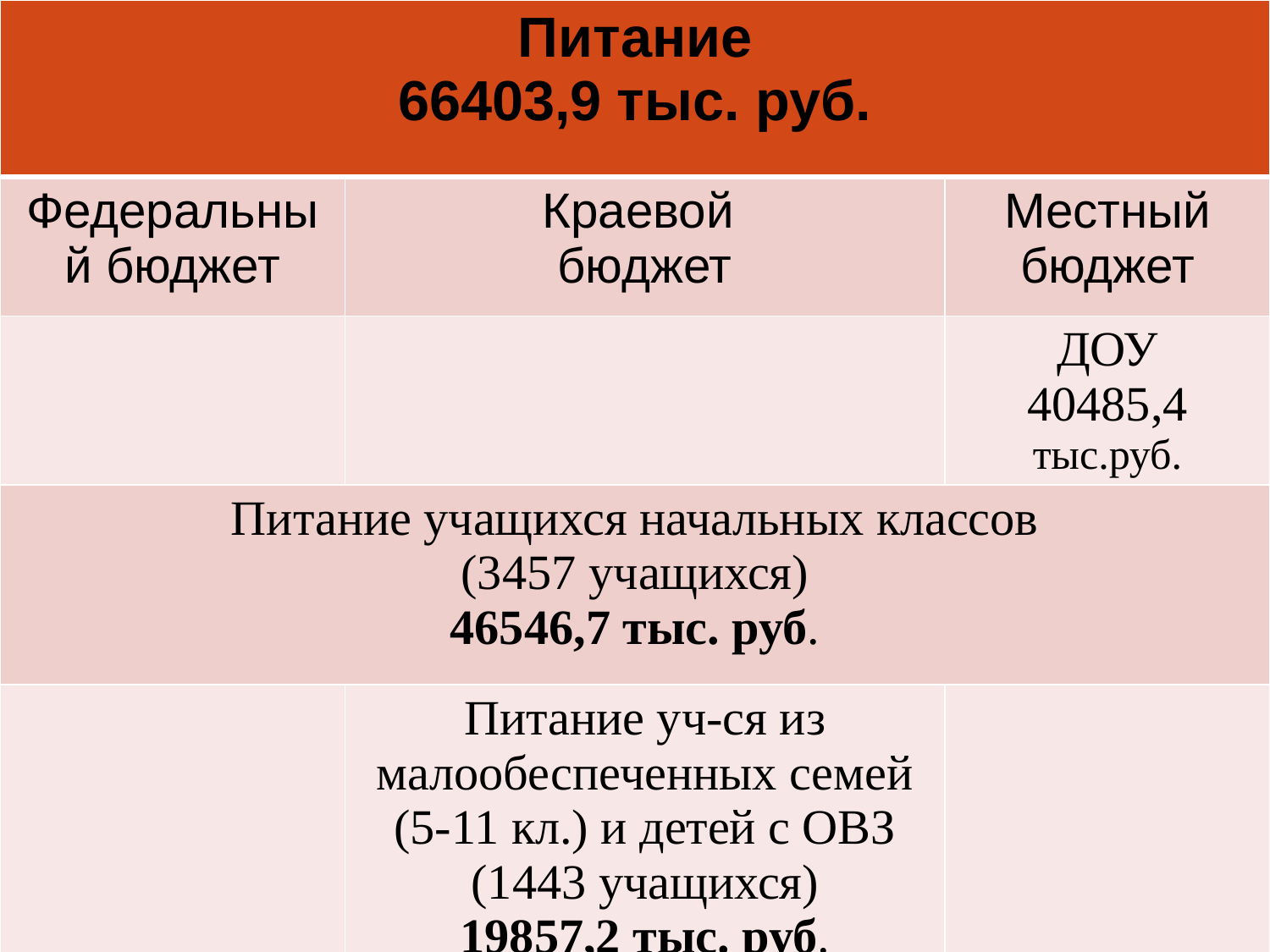

| Питание 66403,9 тыс. руб. |  |  |
| --- | --- | --- |
| Федеральный бюджет | Краевой бюджет | Местный бюджет |
|  |  | ДОУ 40485,4 тыс.руб. |
| Питание учащихся начальных классов (3457 учащихся) 46546,7 тыс. руб. |  |  |
|  | Питание уч-ся из малообеспеченных семей (5-11 кл.) и детей с ОВЗ (1443 учащихся) 19857,2 тыс. руб. |  |
#